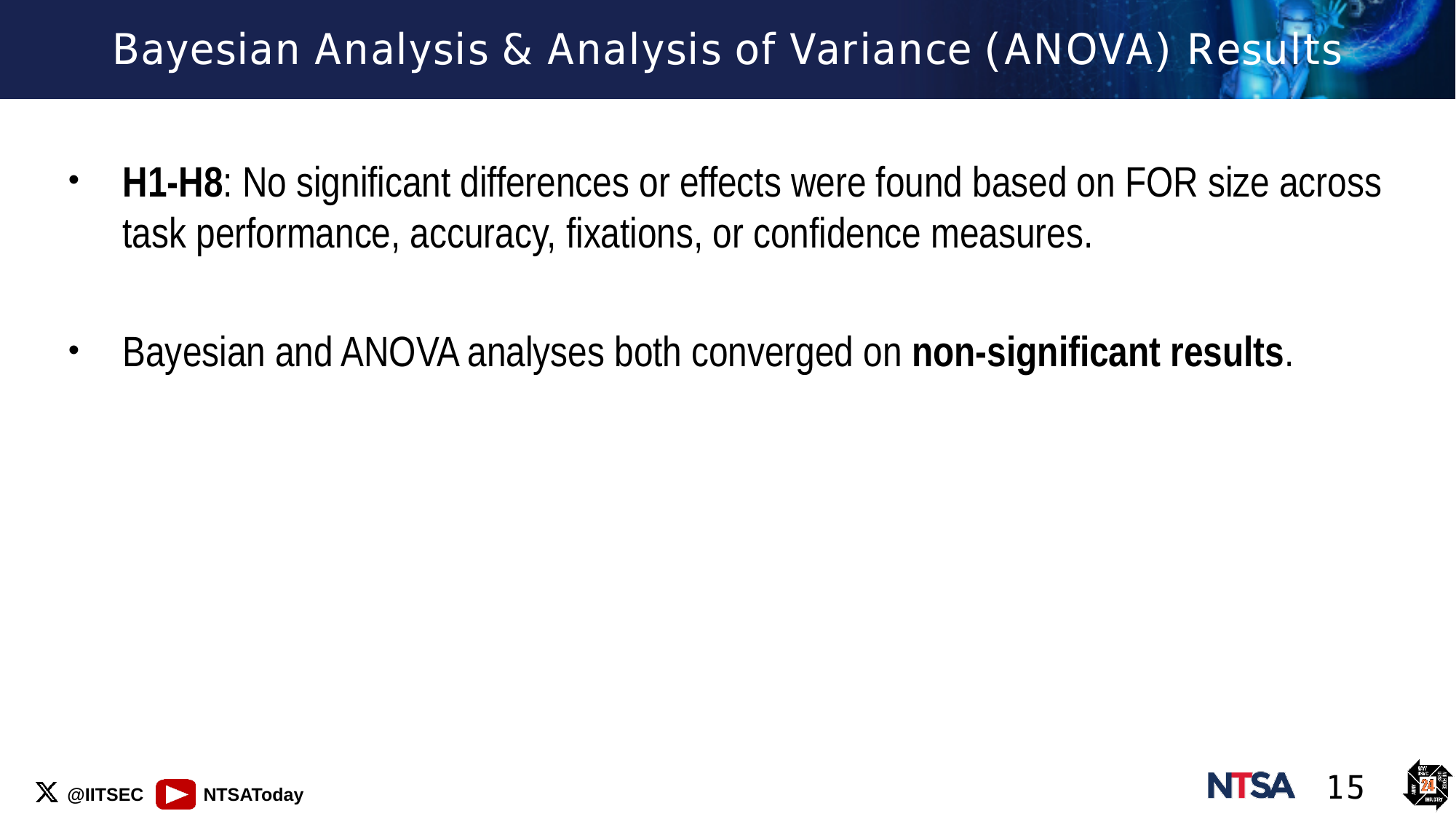

# Bayesian Analysis & Analysis of Variance (ANOVA) Results
H1-H8: No significant differences or effects were found based on FOR size across task performance, accuracy, fixations, or confidence measures.

Bayesian and ANOVA analyses both converged on non-significant results.
15